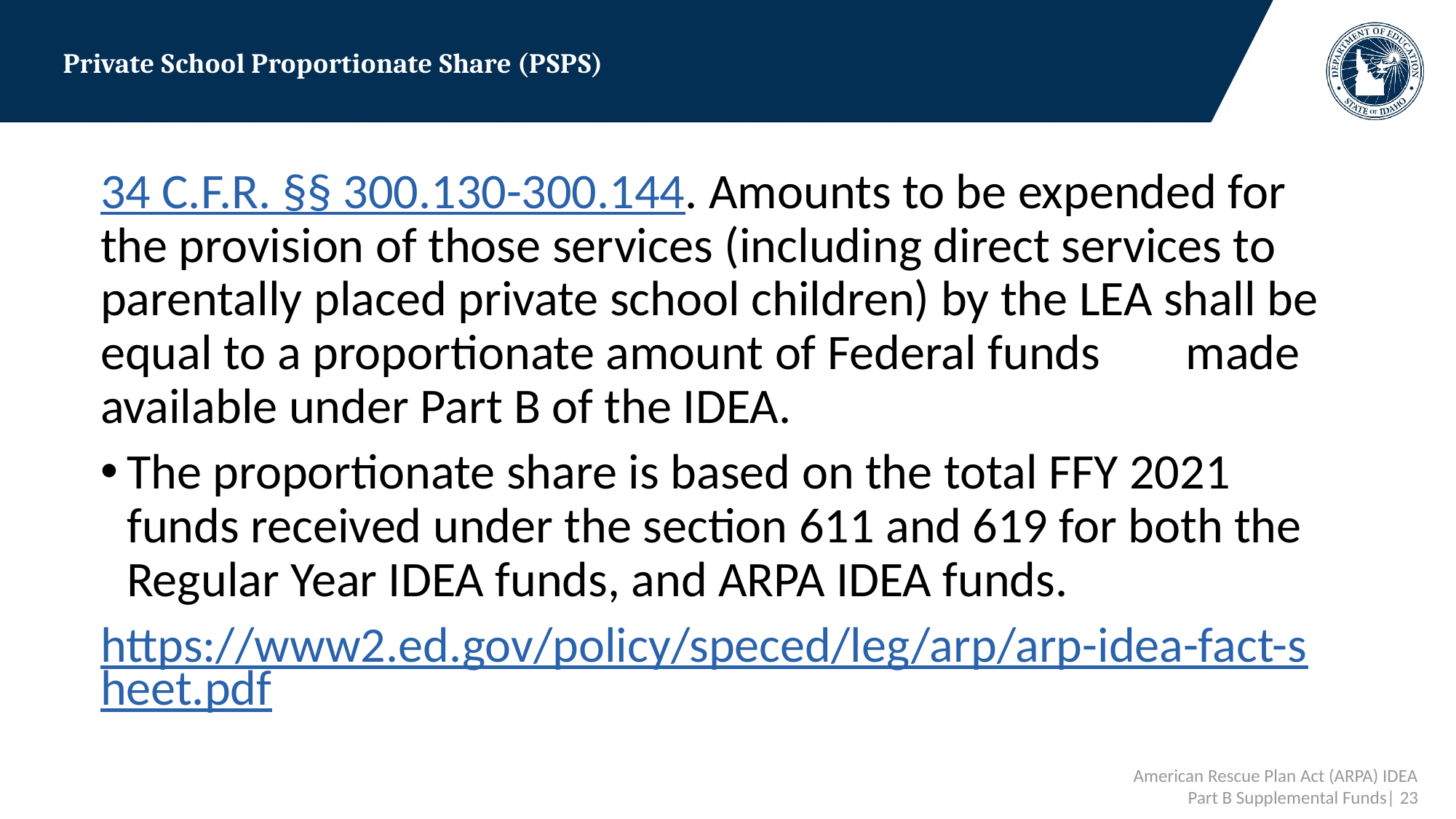

# Private School Proportionate Share (PSPS)
34 C.F.R. §§ 300.130-300.144. Amounts to be expended for the provision of those services (including direct services to parentally placed private school children) by the LEA shall be equal to a proportionate amount of Federal funds 	 made available under Part B of the IDEA.
The proportionate share is based on the total FFY 2021 funds received under the section 611 and 619 for both the Regular Year IDEA funds, and ARPA IDEA funds.
https://www2.ed.gov/policy/speced/leg/arp/arp-idea-fact-sheet.pdf

 American Rescue Plan Act (ARPA) IDEA Part B Supplemental Funds| 23